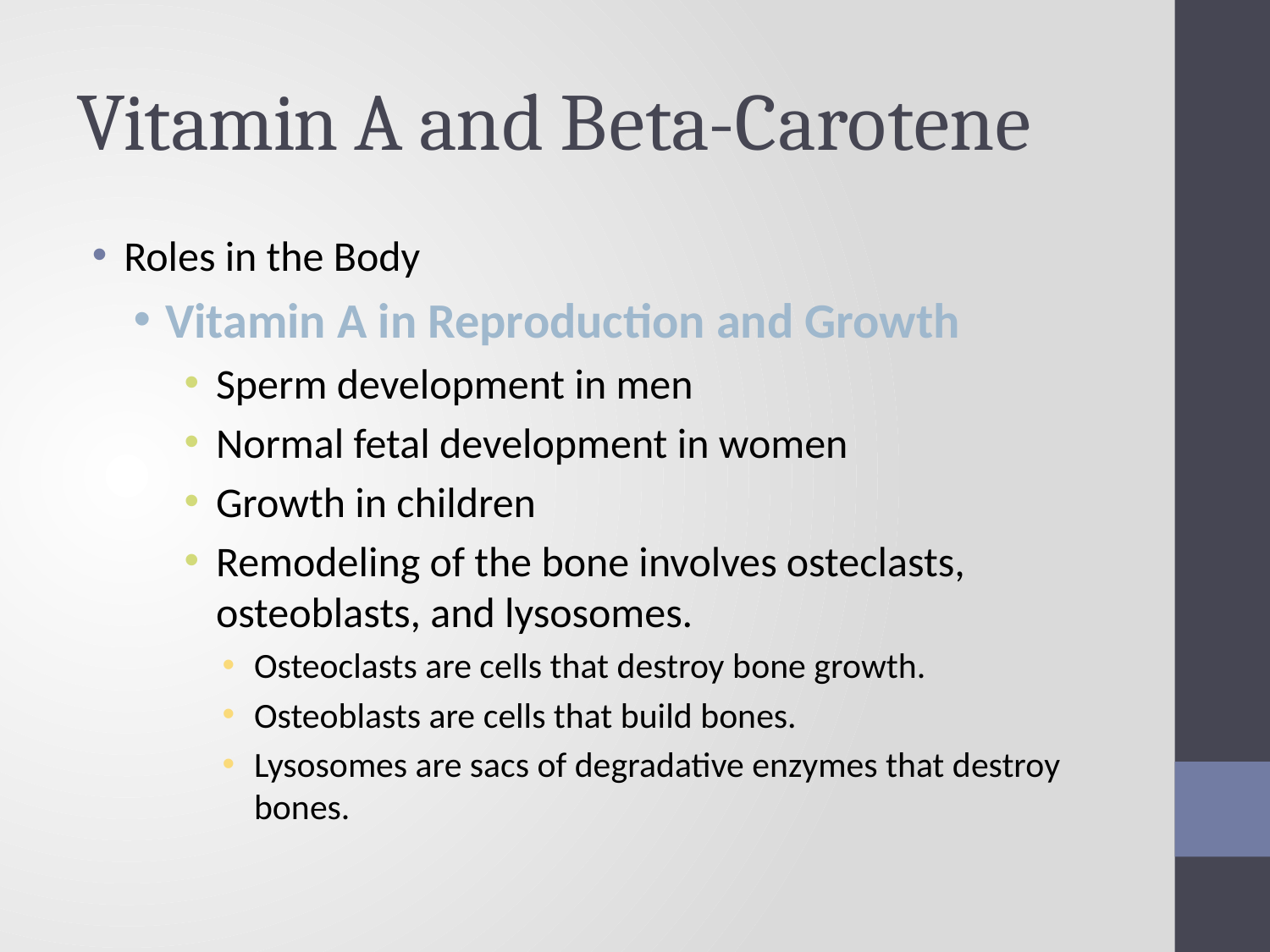

# Vitamin A and Beta-Carotene
Roles in the Body
Vitamin A in Reproduction and Growth
Sperm development in men
Normal fetal development in women
Growth in children
Remodeling of the bone involves osteclasts, osteoblasts, and lysosomes.
Osteoclasts are cells that destroy bone growth.
Osteoblasts are cells that build bones.
Lysosomes are sacs of degradative enzymes that destroy bones.